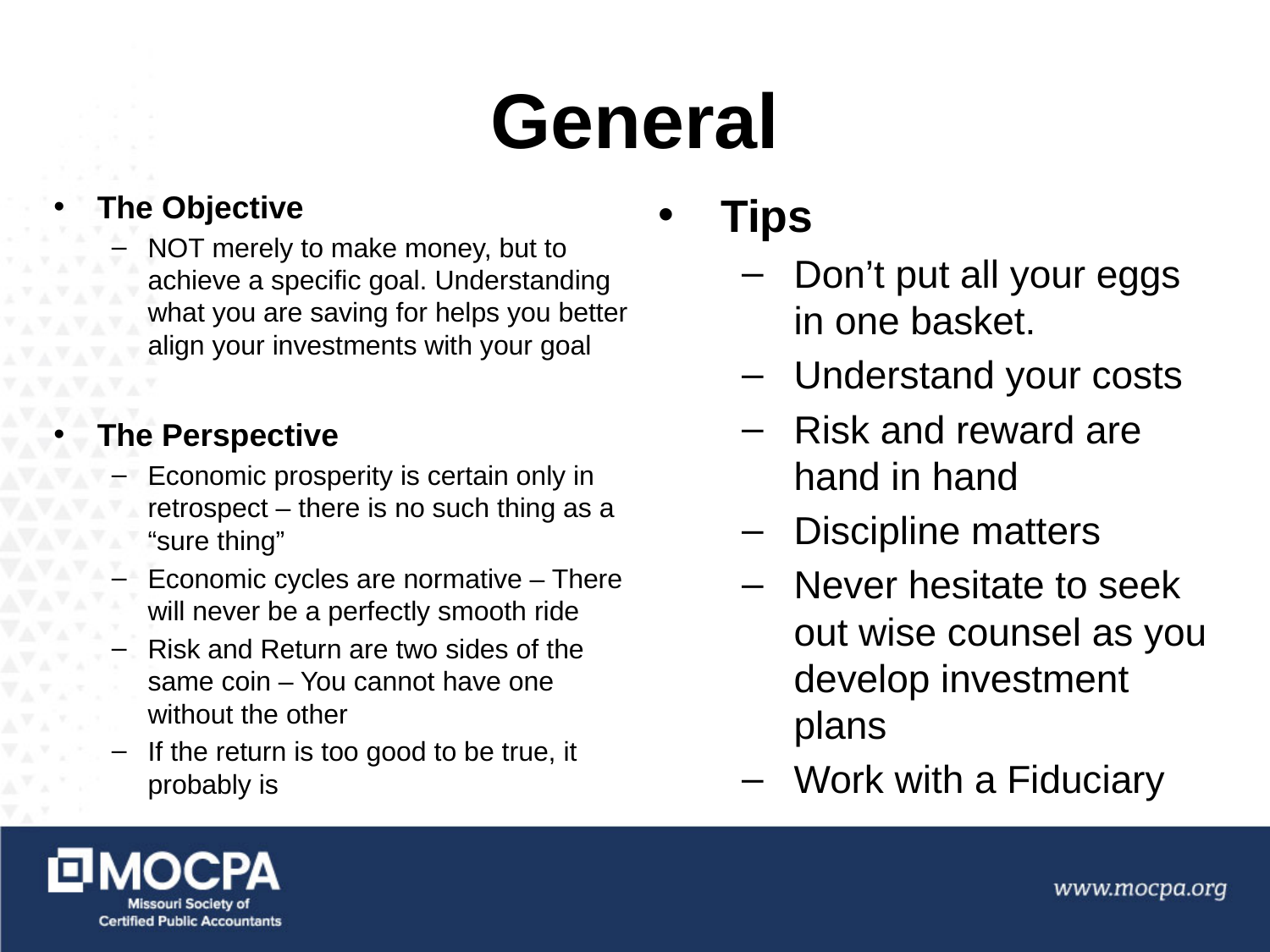

# General
The Objective
NOT merely to make money, but to achieve a specific goal. Understanding what you are saving for helps you better align your investments with your goal

The Perspective
Economic prosperity is certain only in retrospect – there is no such thing as a “sure thing”
Economic cycles are normative – There will never be a perfectly smooth ride
Risk and Return are two sides of the same coin – You cannot have one without the other
If the return is too good to be true, it probably is
Tips
Don’t put all your eggs in one basket.
Understand your costs
Risk and reward are hand in hand
Discipline matters
Never hesitate to seek out wise counsel as you develop investment plans
Work with a Fiduciary